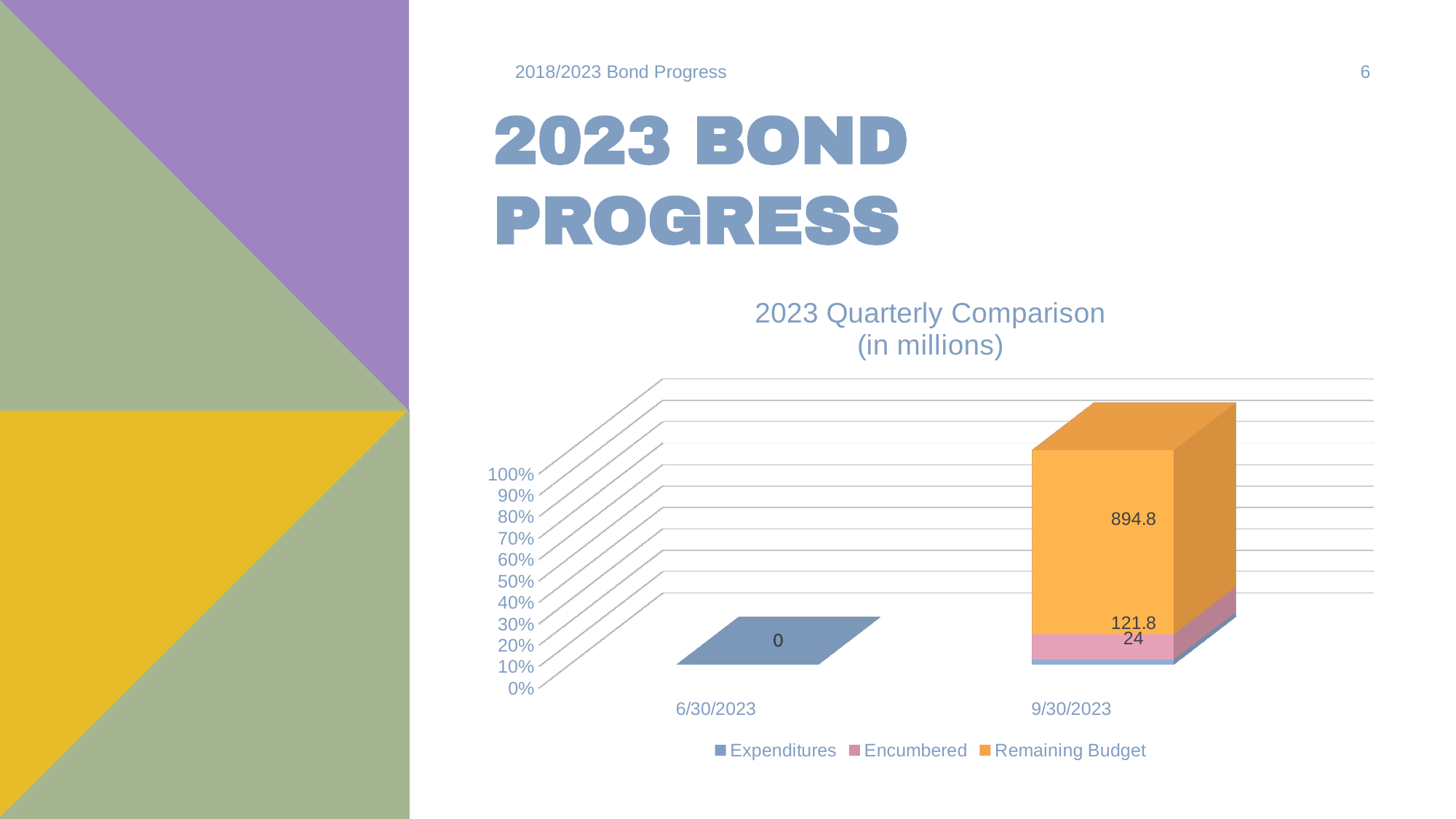

2018/2023 Bond Progress
6
# 2023 Bond Progress

[unsupported chart]